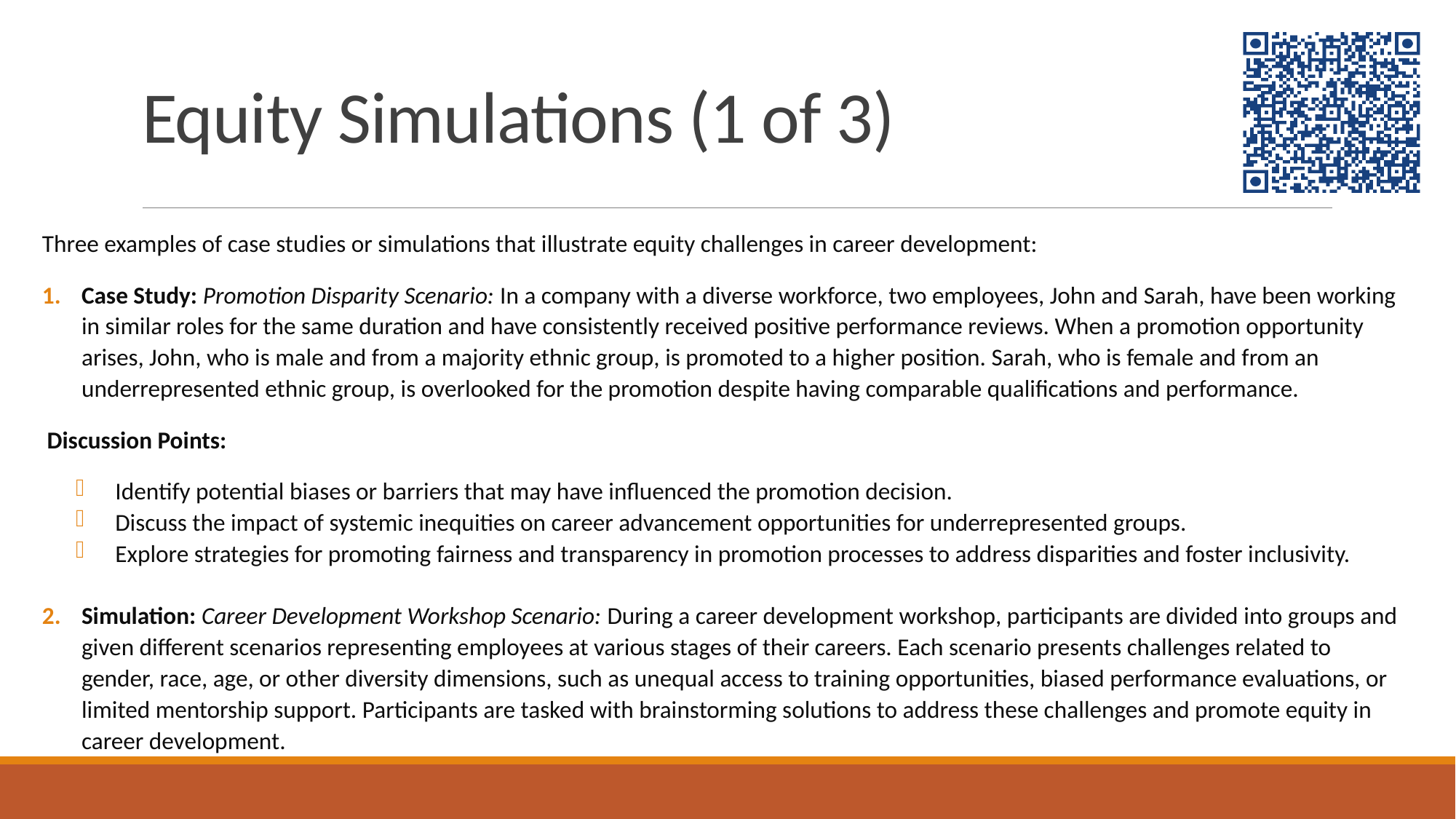

# Equity Simulations (1 of 3)
Three examples of case studies or simulations that illustrate equity challenges in career development:
Case Study: Promotion Disparity Scenario: In a company with a diverse workforce, two employees, John and Sarah, have been working in similar roles for the same duration and have consistently received positive performance reviews. When a promotion opportunity arises, John, who is male and from a majority ethnic group, is promoted to a higher position. Sarah, who is female and from an underrepresented ethnic group, is overlooked for the promotion despite having comparable qualifications and performance.
Discussion Points:
Identify potential biases or barriers that may have influenced the promotion decision.
Discuss the impact of systemic inequities on career advancement opportunities for underrepresented groups.
Explore strategies for promoting fairness and transparency in promotion processes to address disparities and foster inclusivity.

Simulation: Career Development Workshop Scenario: During a career development workshop, participants are divided into groups and given different scenarios representing employees at various stages of their careers. Each scenario presents challenges related to gender, race, age, or other diversity dimensions, such as unequal access to training opportunities, biased performance evaluations, or limited mentorship support. Participants are tasked with brainstorming solutions to address these challenges and promote equity in career development.